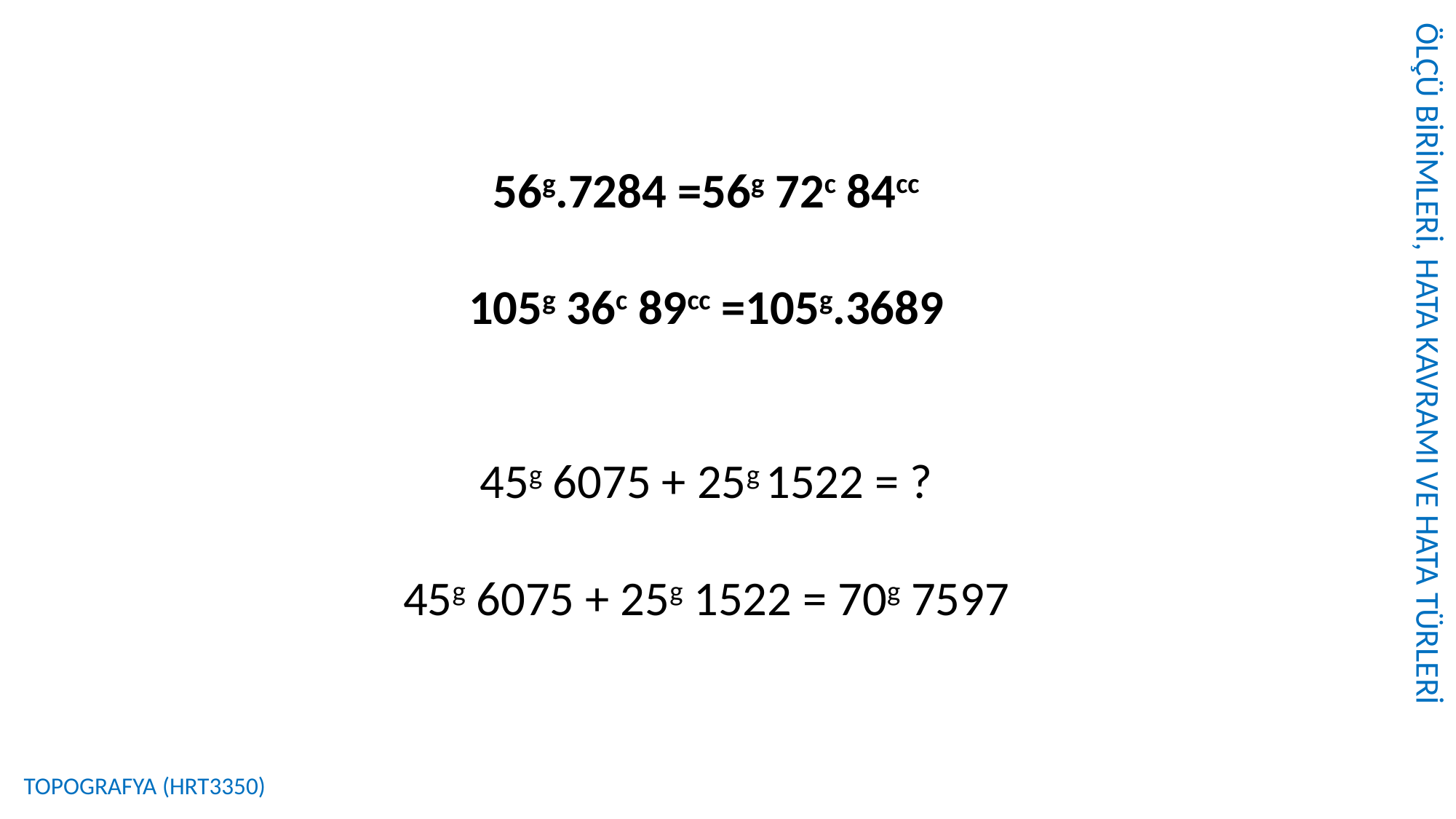

ÖLÇÜ BİRİMLERİ, HATA KAVRAMI VE HATA TÜRLERİ
56g.7284 =56g 72c 84cc

105g 36c 89cc =105g.3689

45g 6075 + 25g 1522 = ?

45g 6075 + 25g 1522 = 70g 7597

TOPOGRAFYA (HRT3350)